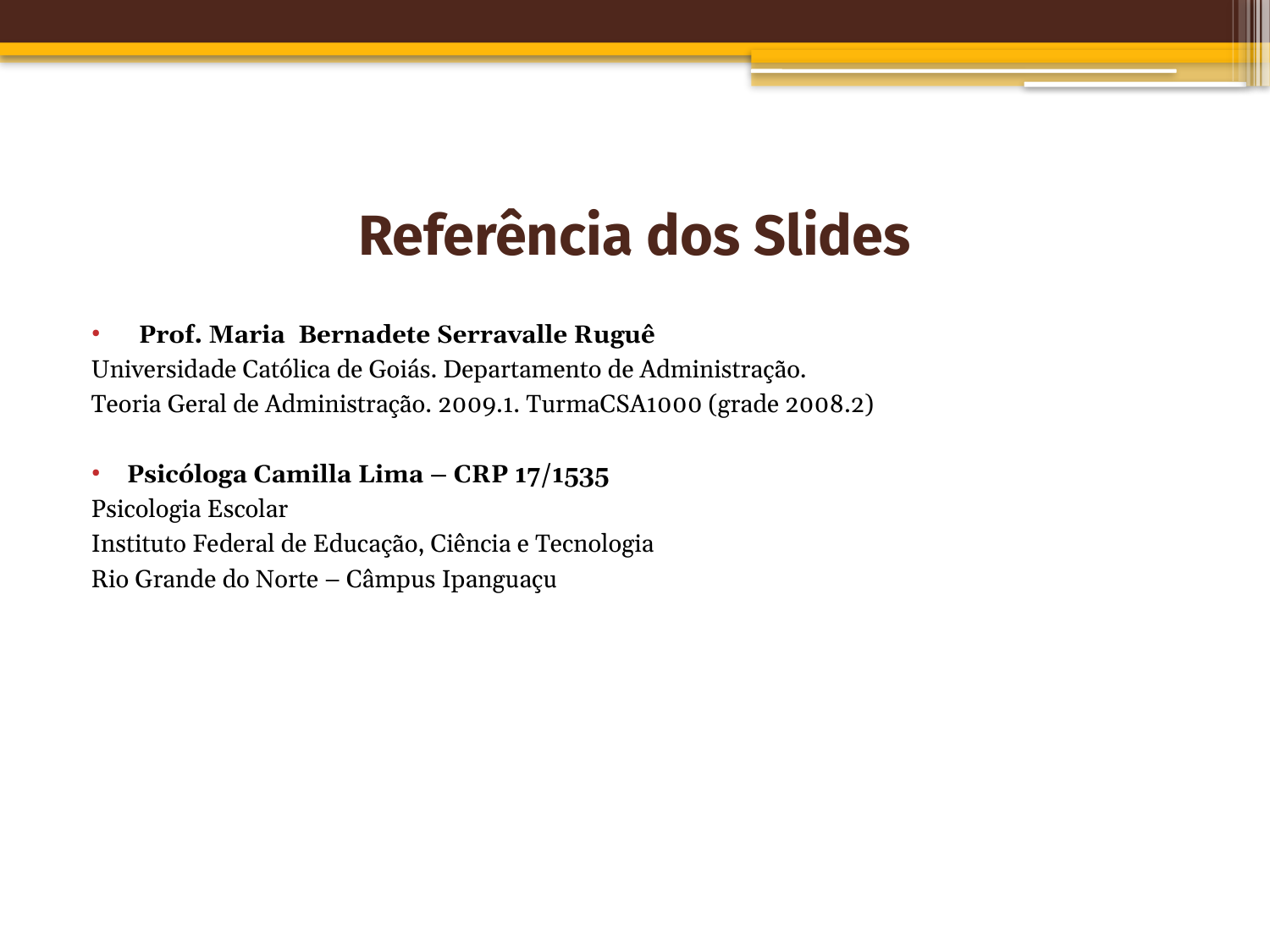

# Referência dos Slides
Prof. Maria  Bernadete Serravalle Ruguê
Universidade Católica de Goiás. Departamento de Administração.
Teoria Geral de Administração. 2009.1. TurmaCSA1000 (grade 2008.2)

Psicóloga Camilla Lima – CRP 17/1535
Psicologia Escolar
Instituto Federal de Educação, Ciência e Tecnologia
Rio Grande do Norte – Câmpus Ipanguaçu